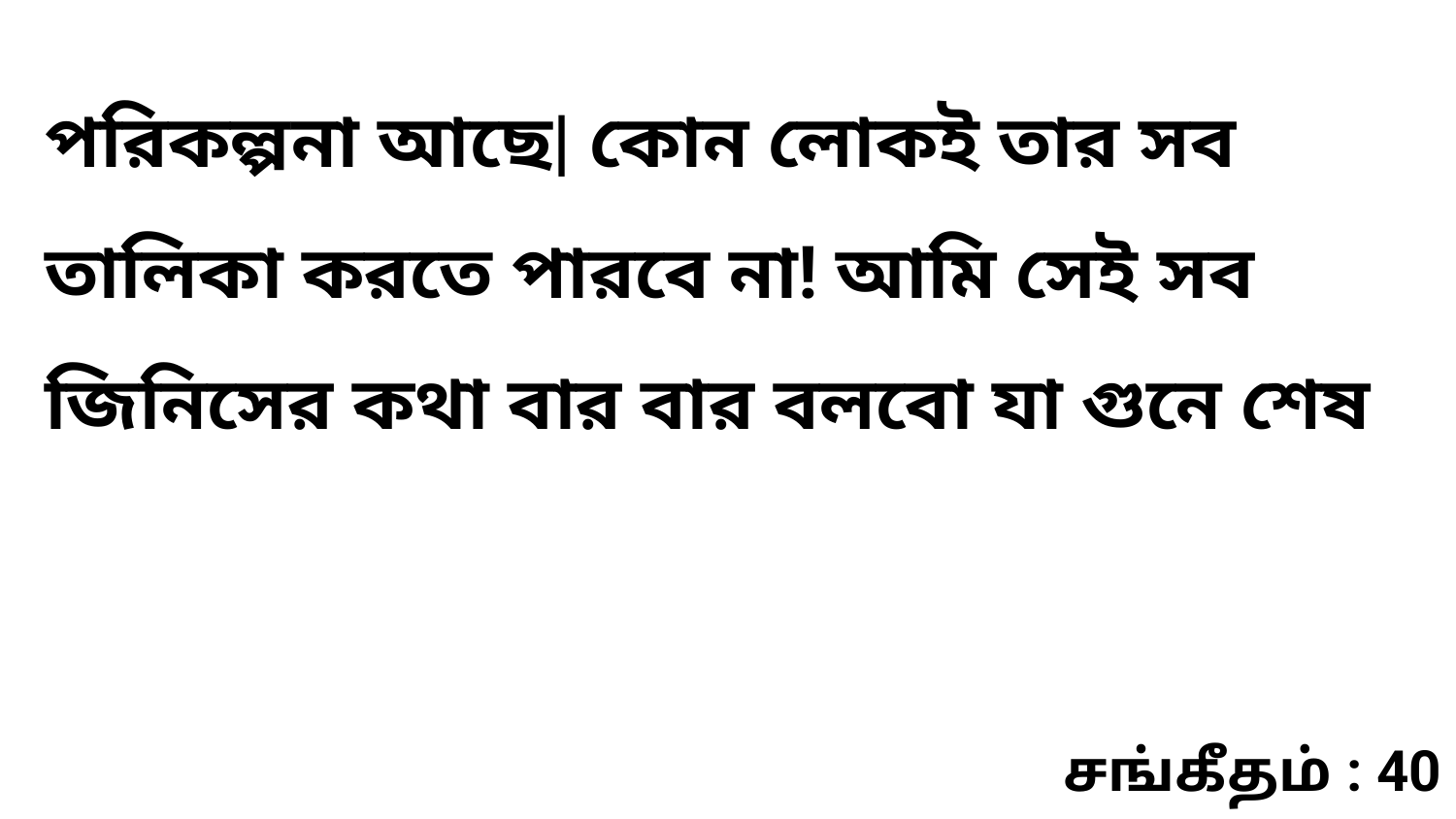

পরিকল্পনা আছে| কোন লোকই তার সব তালিকা করতে পারবে না! আমি সেই সব জিনিসের কথা বার বার বলবো যা গুনে শেষ
சங்கீதம் : 40